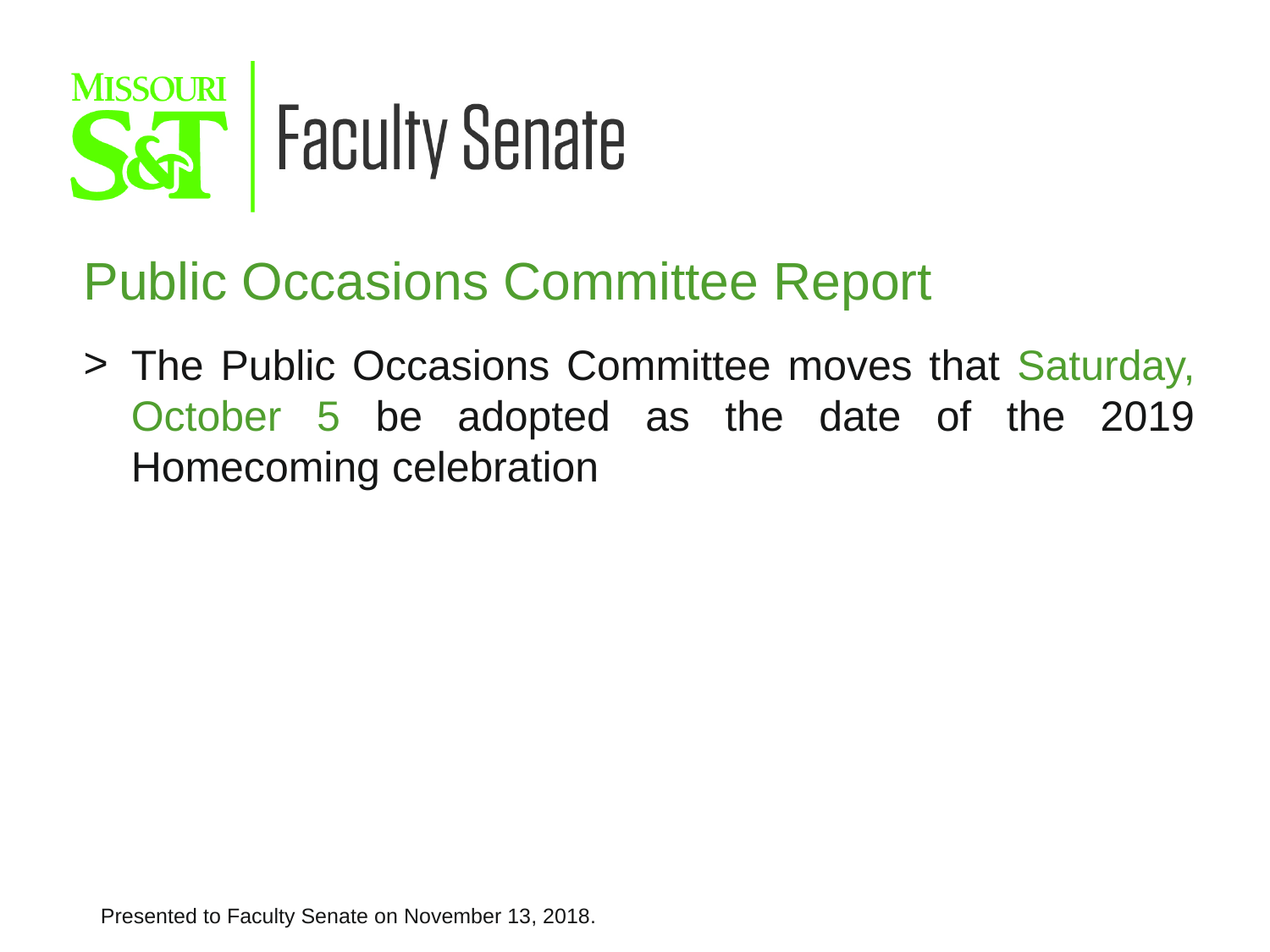

Public Occasions Committee Report
The Public Occasions Committee moves that Saturday, October 5 be adopted as the date of the 2019 Homecoming celebration
Presented to Faculty Senate on November 13, 2018.